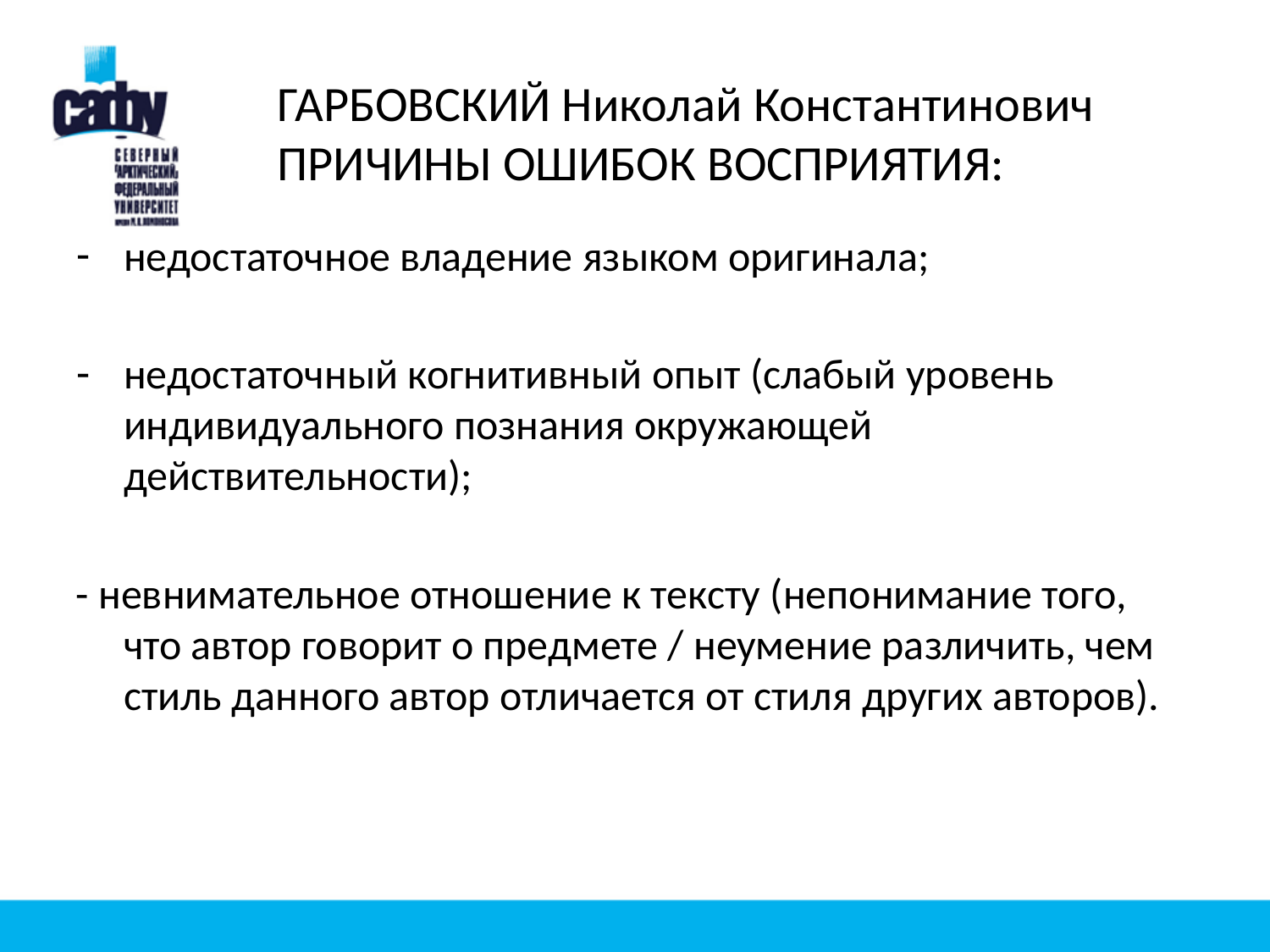

ГАРБОВСКИЙ Николай Константинович
ПРИЧИНЫ ОШИБОК ВОСПРИЯТИЯ:

недостаточное владение языком оригинала;

недостаточный когнитивный опыт (слабый уровень индивидуального познания окружающей действительности);

- невнимательное отношение к тексту (непонимание того, что автор говорит о предмете / неумение различить, чем стиль данного автор отличается от стиля других авторов).